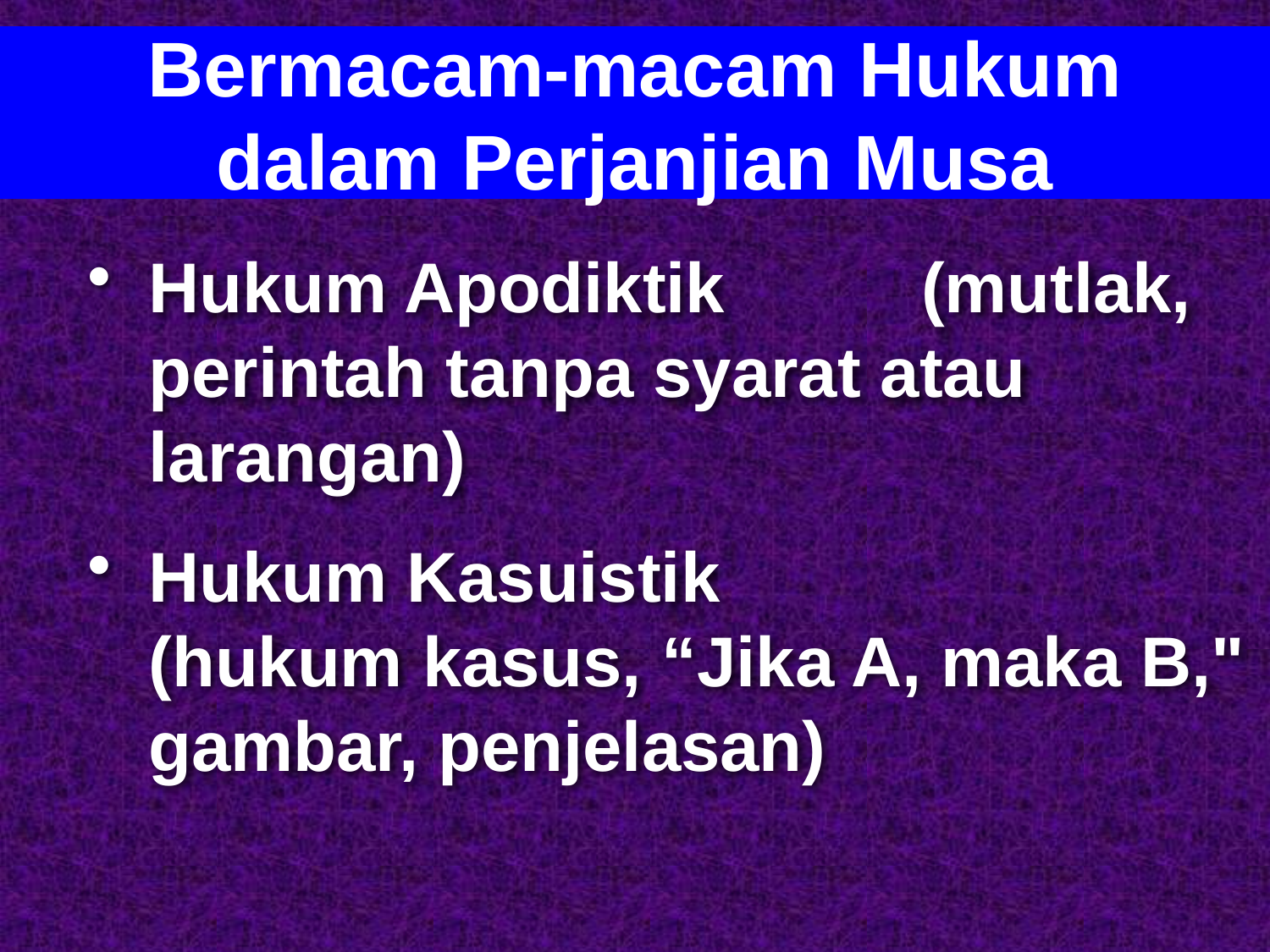

Bermacam-macam Hukum
dalam Perjanjian Musa
Hukum Apodiktik	       (mutlak, perintah tanpa syarat atau larangan)
Hukum Kasuistik                (hukum kasus, “Jika A, maka B," gambar, penjelasan)